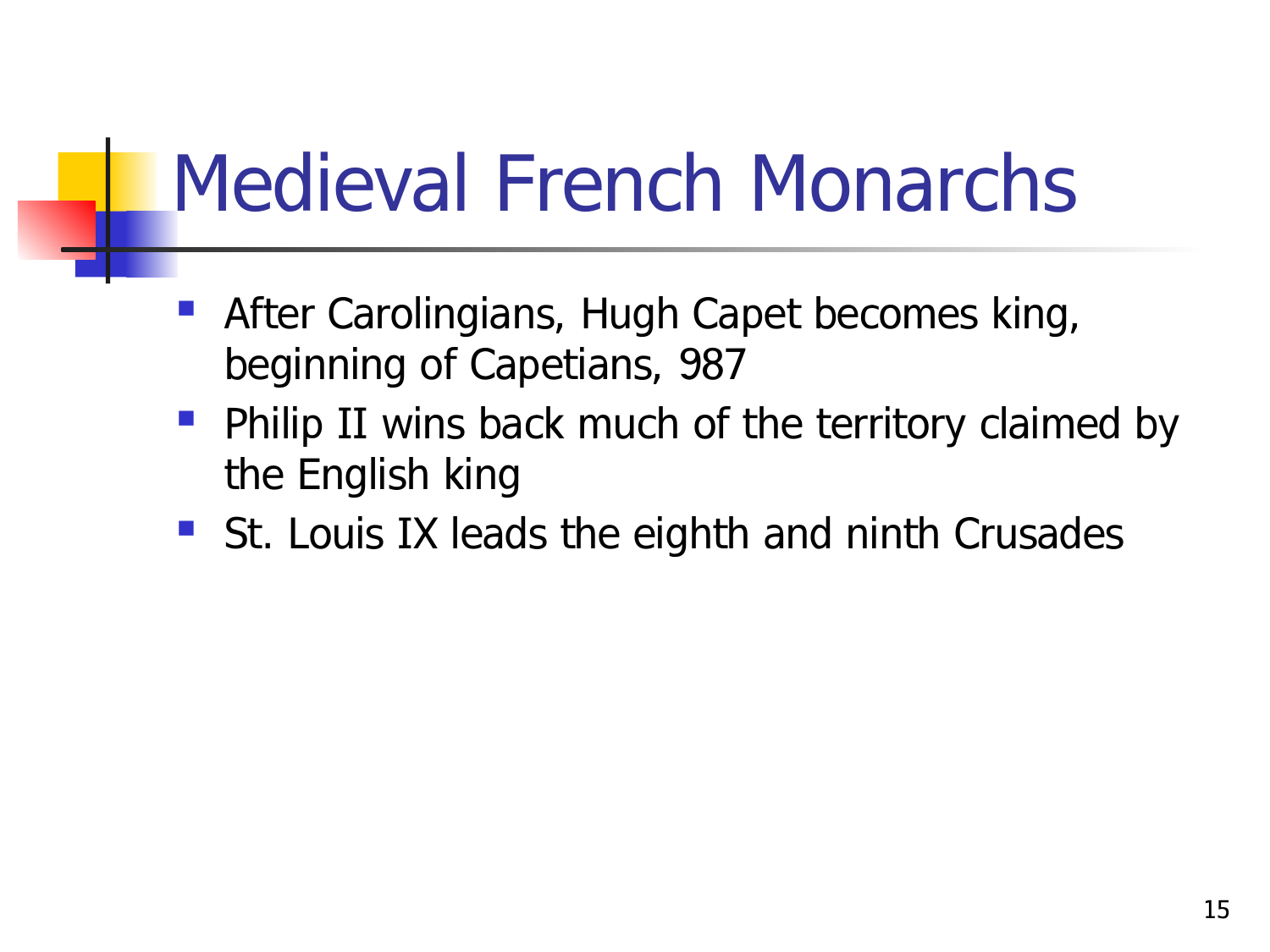

# Medieval French Monarchs
After Carolingians, Hugh Capet becomes king, beginning of Capetians, 987
Philip II wins back much of the territory claimed by the English king
St. Louis IX leads the eighth and ninth Crusades
15